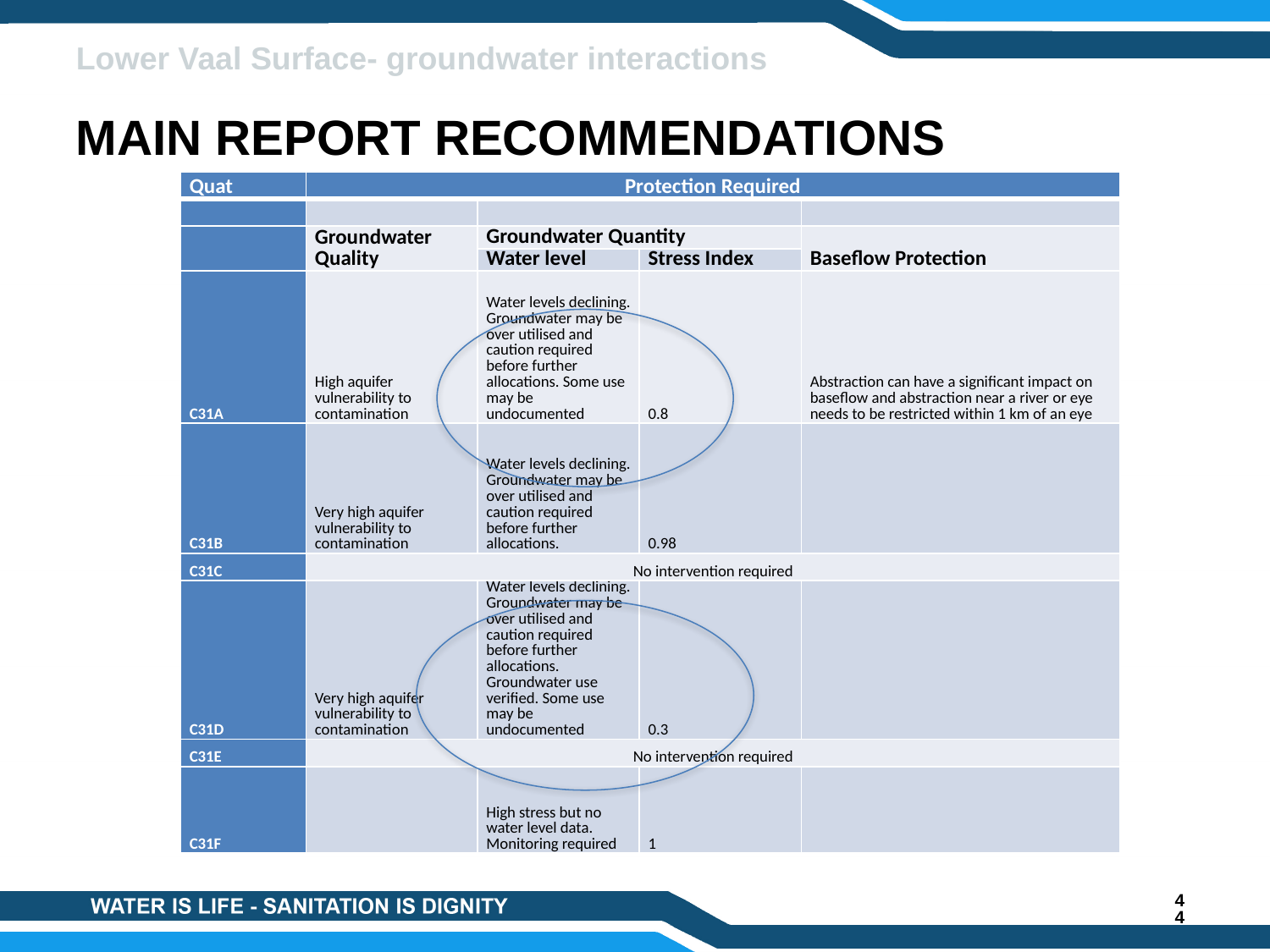

Lower Vaal Surface- groundwater interactions
MAIN REPORT RECOMMENDATIONS

| Quat | Protection Required |  |  |  |
| --- | --- | --- | --- | --- |
|  |  |  |  |  |
|  | Groundwater Quality | Groundwater Quantity |  | Baseflow Protection |
|  |  | Water level | Stress Index |  |
| C31A | High aquifer vulnerability to contamination | Water levels declining. Groundwater may be over utilised and caution required before further allocations. Some use may be undocumented | 0.8 | Abstraction can have a significant impact on baseflow and abstraction near a river or eye needs to be restricted within 1 km of an eye |
| C31B | Very high aquifer vulnerability to contamination | Water levels declining. Groundwater may be over utilised and caution required before further allocations. | 0.98 |  |
| C31C | No intervention required |  |  |  |
| C31D | Very high aquifer vulnerability to contamination | Water levels declining. Groundwater may be over utilised and caution required before further allocations. Groundwater use verified. Some use may be undocumented | 0.3 |  |
| C31E | No intervention required |  |  |  |
| C31F |  | High stress but no water level data. Monitoring required | 1 |  |

44